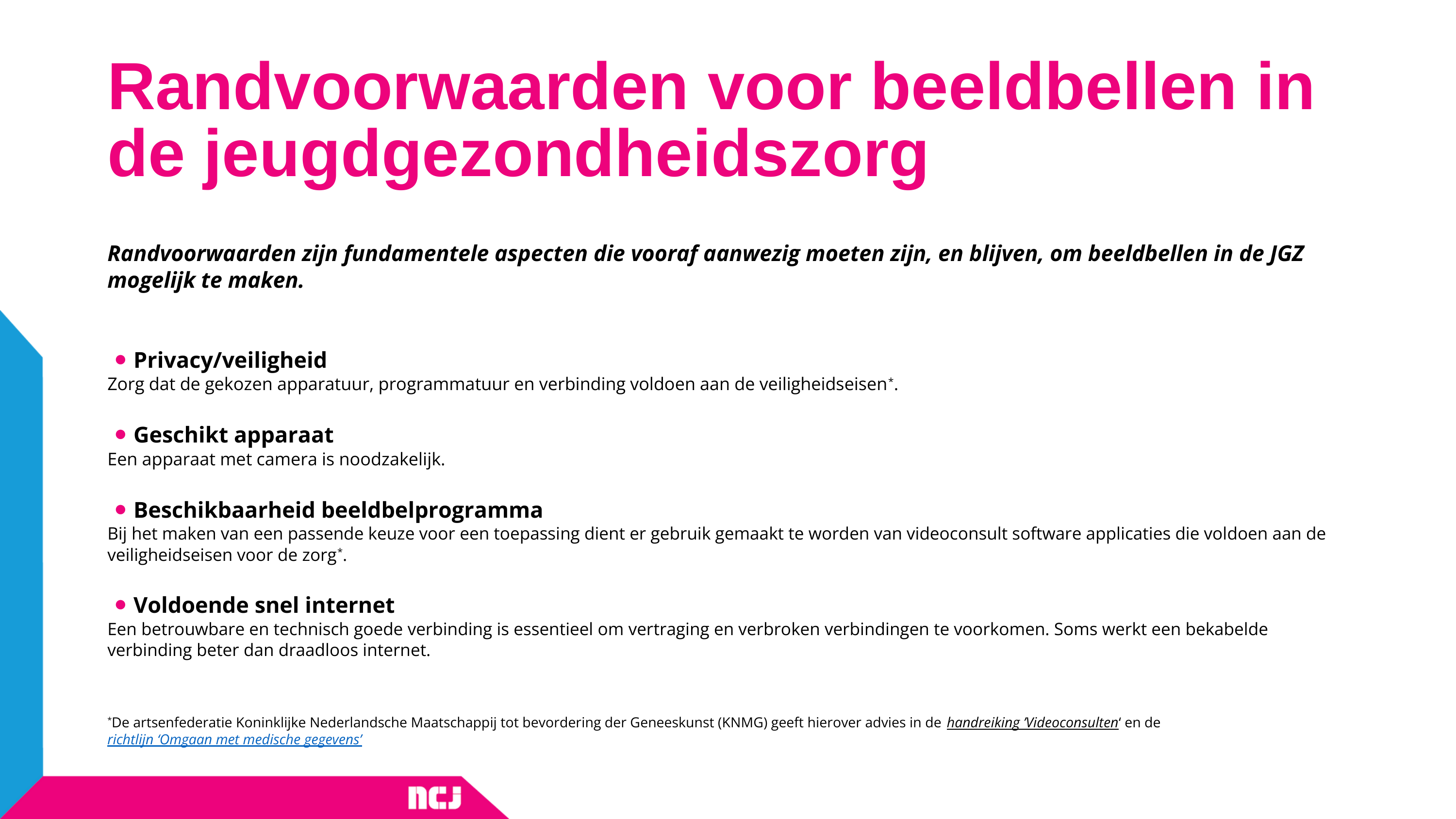

# Randvoorwaarden voor beeldbellen in de jeugdgezondheidszorg
Randvoorwaarden zijn fundamentele aspecten die vooraf aanwezig moeten zijn, en blijven, om beeldbellen in de JGZ mogelijk te maken.

Privacy/veiligheid
Zorg dat de gekozen apparatuur, programmatuur en verbinding voldoen aan de veiligheidseisen*.

Geschikt apparaat
Een apparaat met camera is noodzakelijk.

Beschikbaarheid beeldbelprogramma
Bij het maken van een passende keuze voor een toepassing dient er gebruik gemaakt te worden van videoconsult software applicaties die voldoen aan de veiligheidseisen voor de zorg*.

Voldoende snel internet
Een betrouwbare en technisch goede verbinding is essentieel om vertraging en verbroken verbindingen te voorkomen. Soms werkt een bekabelde verbinding beter dan draadloos internet.

*De artsenfederatie Koninklijke Nederlandsche Maatschappij tot bevordering der Geneeskunst (KNMG) geeft hierover advies in de handreiking ’Videoconsulten‘ en de richtlijn ‘Omgaan met medische gegevens’